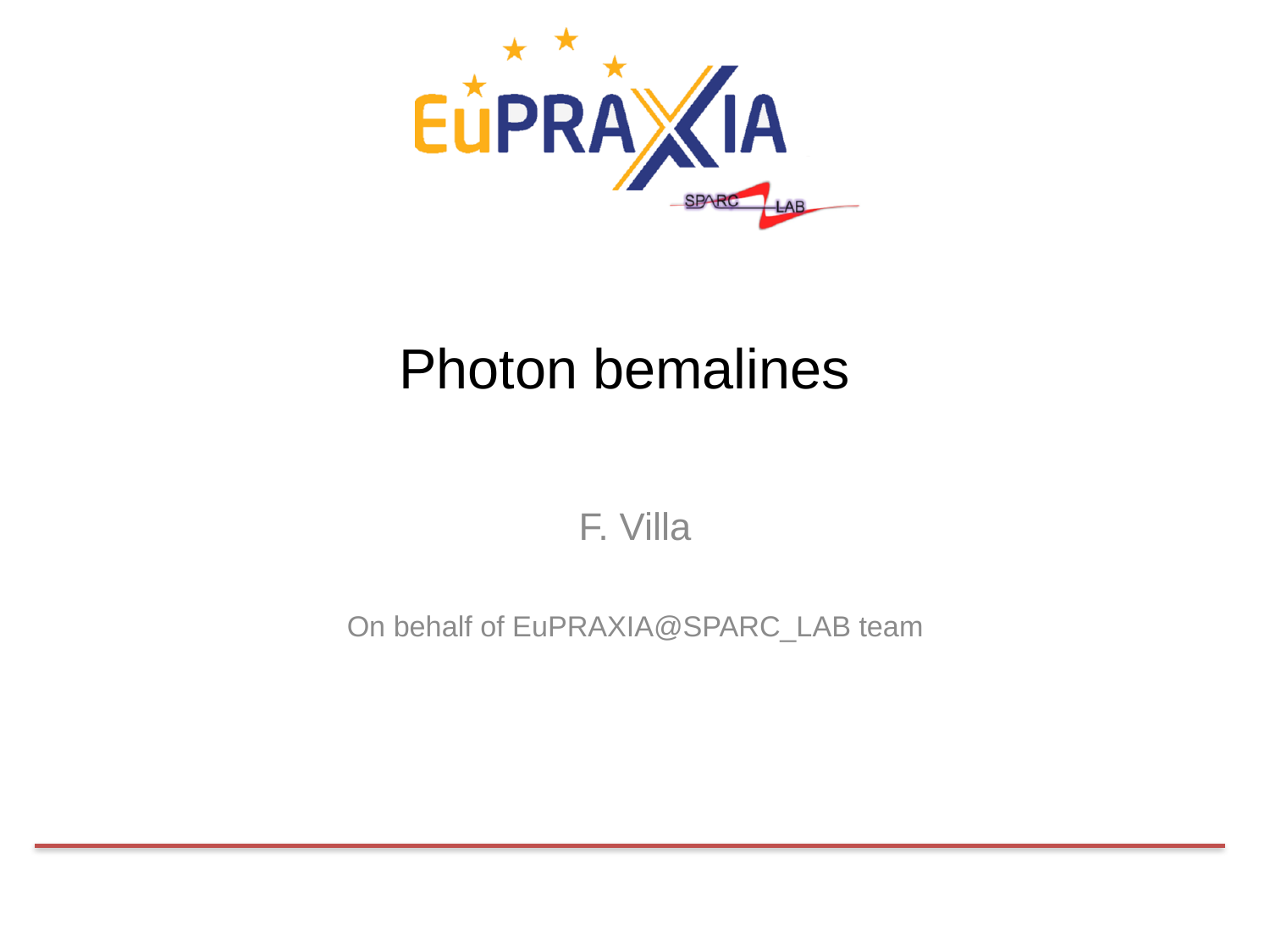

# Photon bemalines
F. Villa

On behalf of EuPRAXIA@SPARC_LAB team